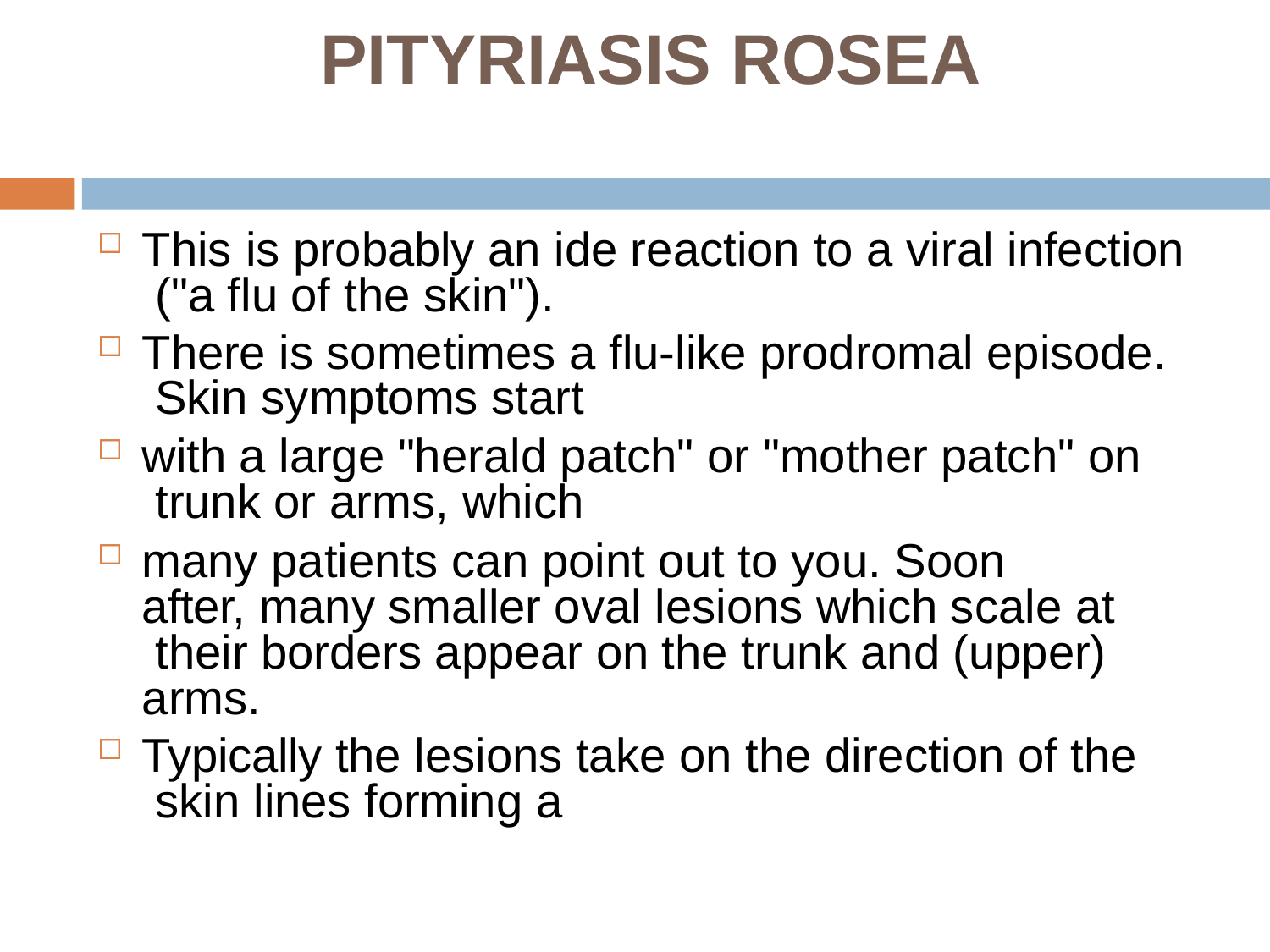

# PITYRIASIS ROSEA
This is probably an ide reaction to a viral infection  ("a flu of the skin").
There is sometimes a flu-like prodromal episode.  Skin symptoms start
with a large "herald patch" or "mother patch" on  trunk or arms, which
many patients can point out to you. Soon  after, many smaller oval lesions which scale at  their borders appear on the trunk and (upper)  arms.
Typically the lesions take on the direction of the  skin lines forming a